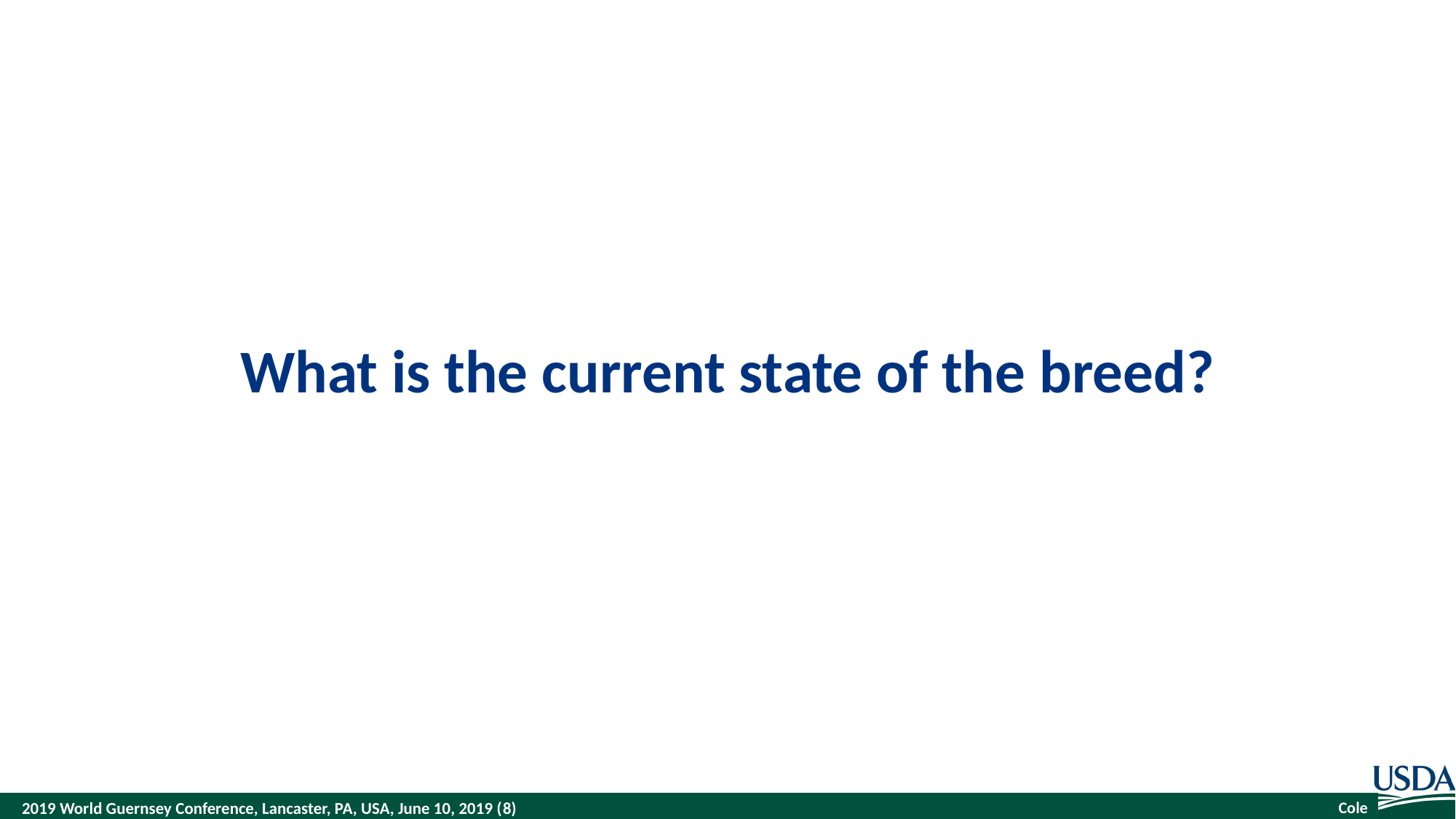

# What is the current state of the breed?